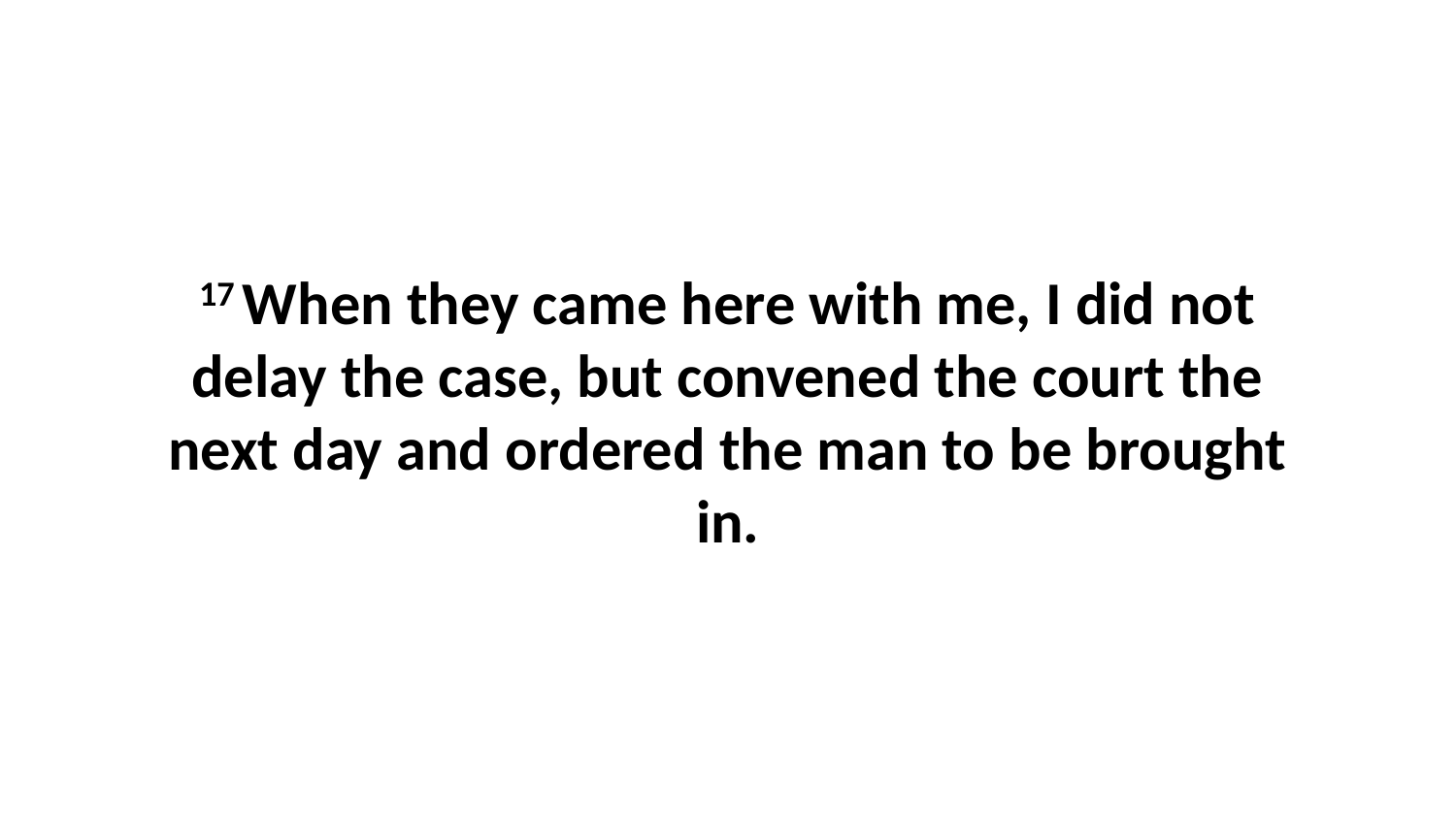

17 When they came here with me, I did not delay the case, but convened the court the next day and ordered the man to be brought in.